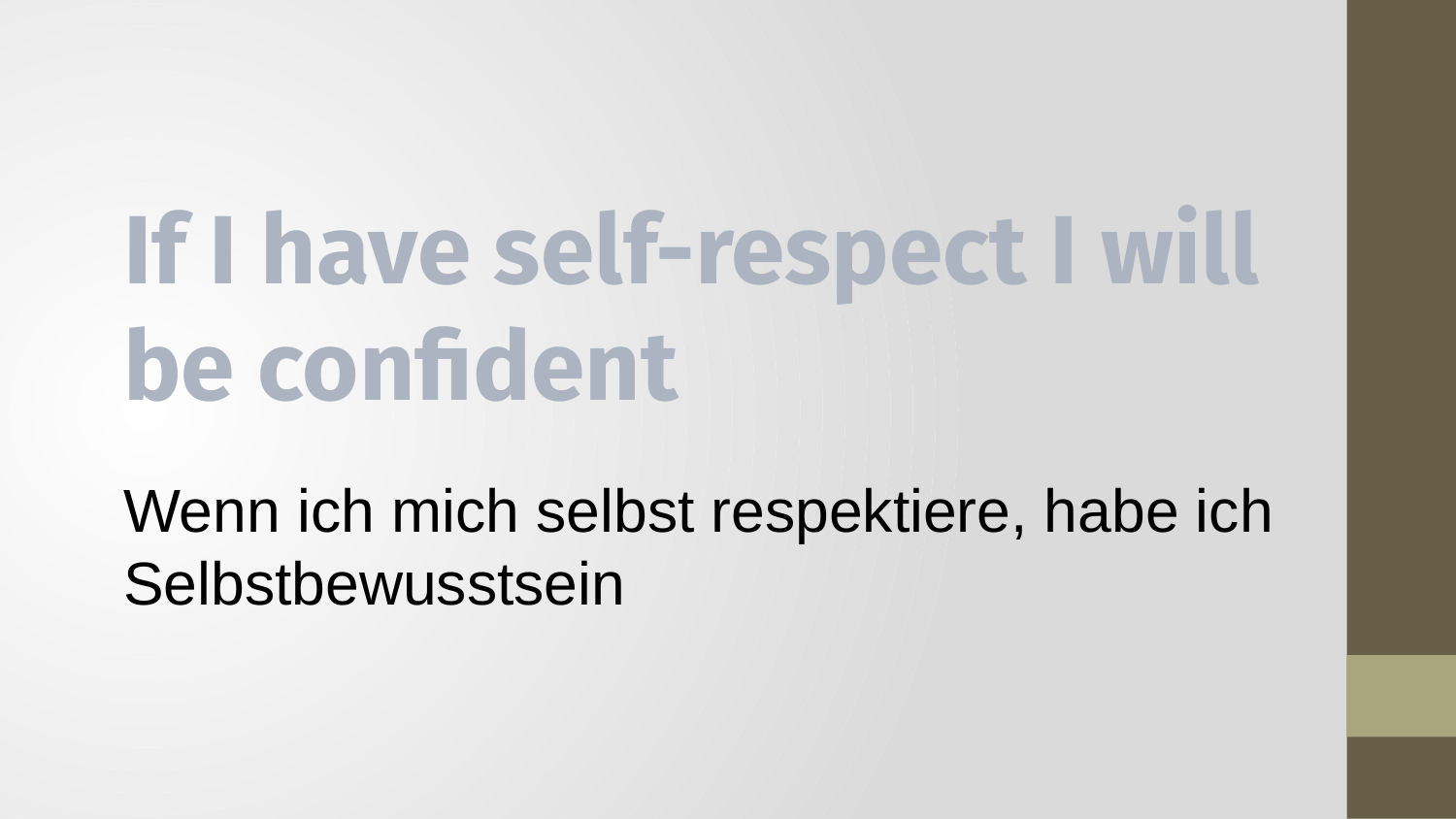

If I have self-respect I will be confident
Wenn ich mich selbst respektiere, habe ich Selbstbewusstsein